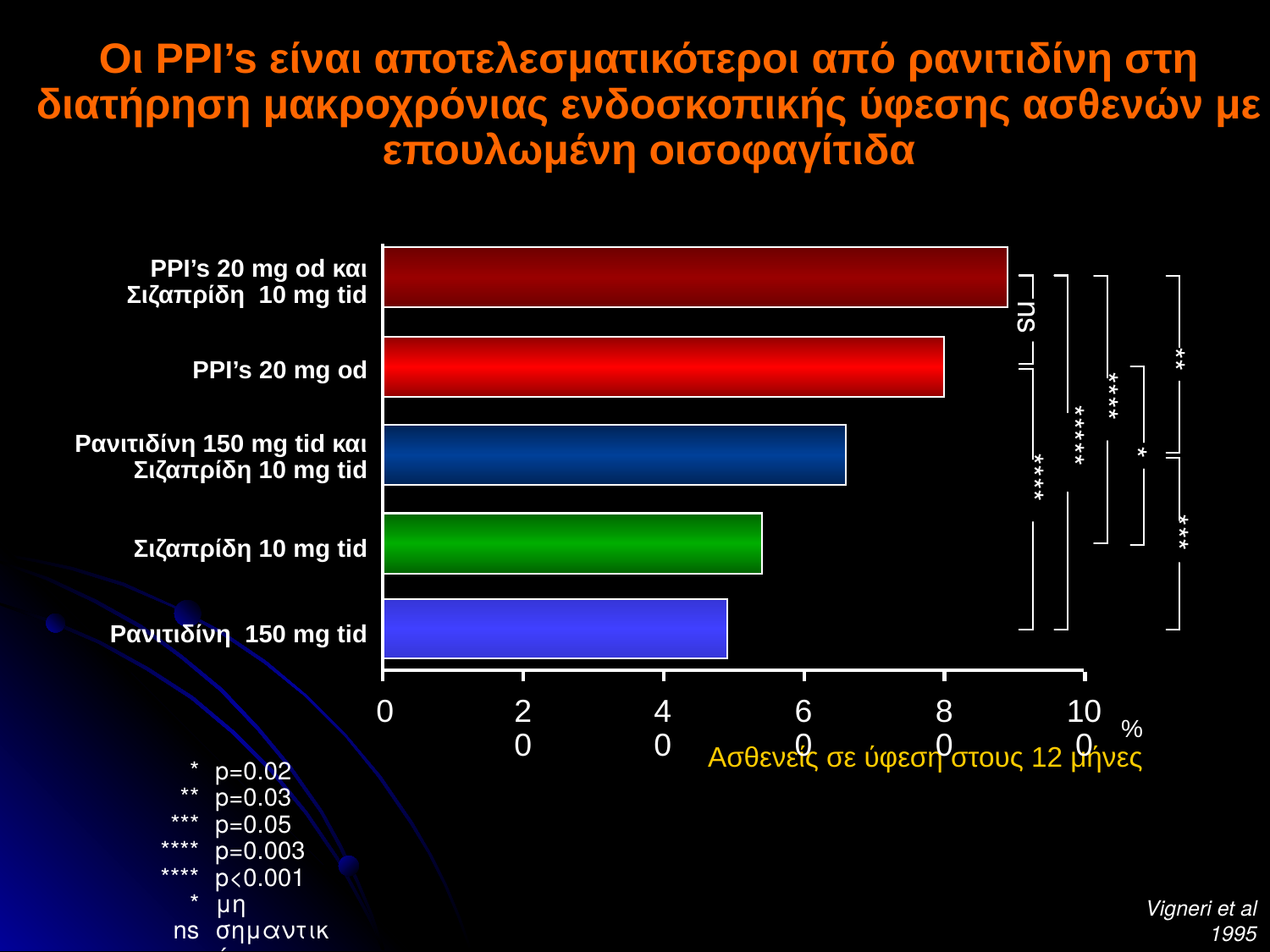

Οι PPI’s είναι αποτελεσματικότεροι από ρανιτιδίνη στη διατήρηση μακροχρόνιας ενδοσκοπικής ύφεσης ασθενών με επουλωμένη οισοφαγίτιδα

PPI’s 20 mg od και Σιζαπρίδη  10 mg tid

ns

**

PPI’s 20 mg od

****

*****
Ρανιτιδίνη 150 mg tid και Σιζαπρίδη 10 mg tid

*

****

***

Σιζαπρίδη 10 mg tid

Ρανιτιδίνη  150 mg tid
0
20
40
60
80
100
%
 Ασθενείς σε ύφεση στους 12 μήνες
*
**
***
****
*****
ns
p=0.02
p=0.03
p=0.05
p=0.003
p<0.001
μη σημαντική
Vigneri et al 1995